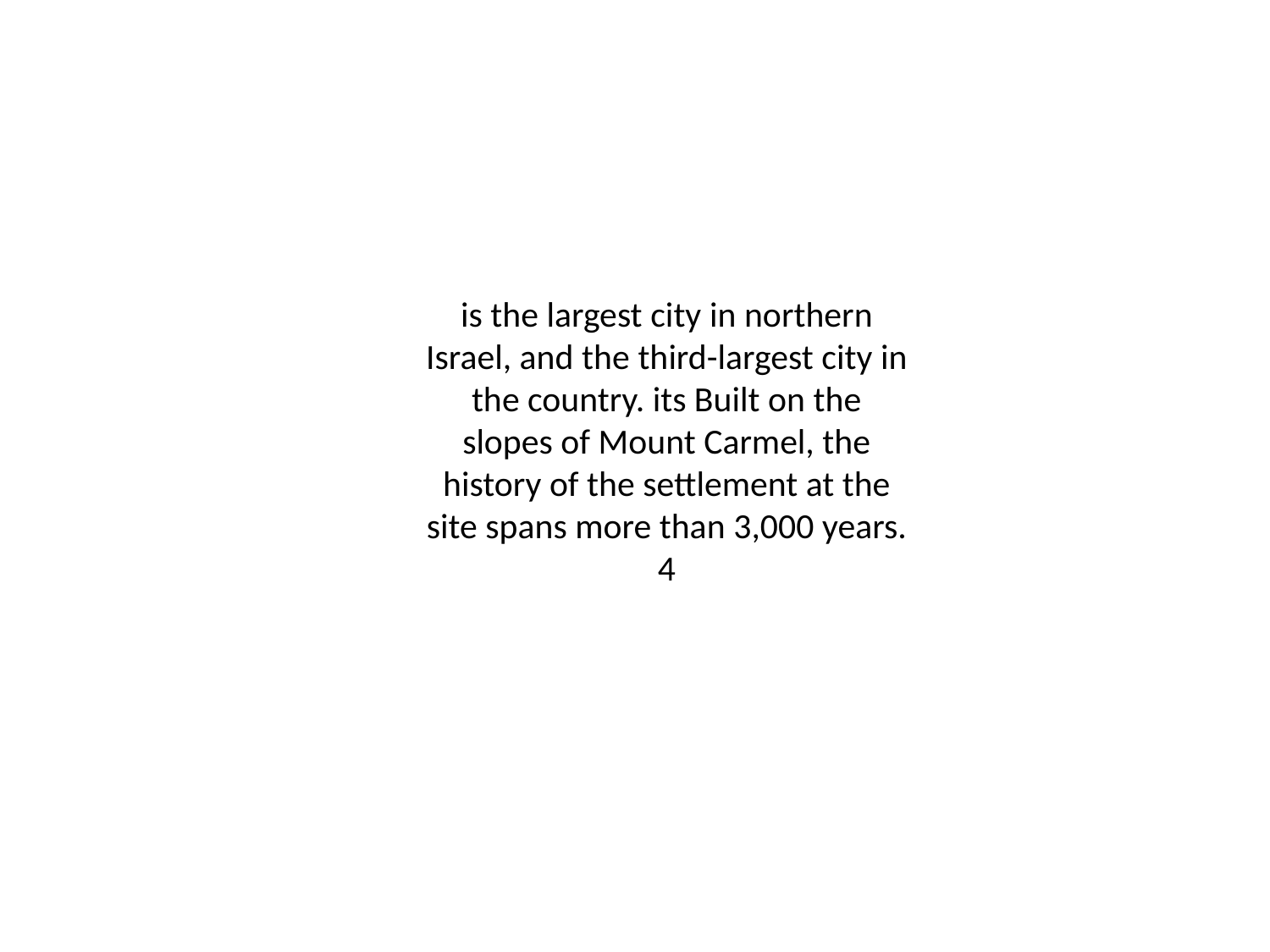

is the largest city in northern Israel, and the third-largest city in the country. its Built on the slopes of Mount Carmel, the history of the settlement at the site spans more than 3,000 years.
4